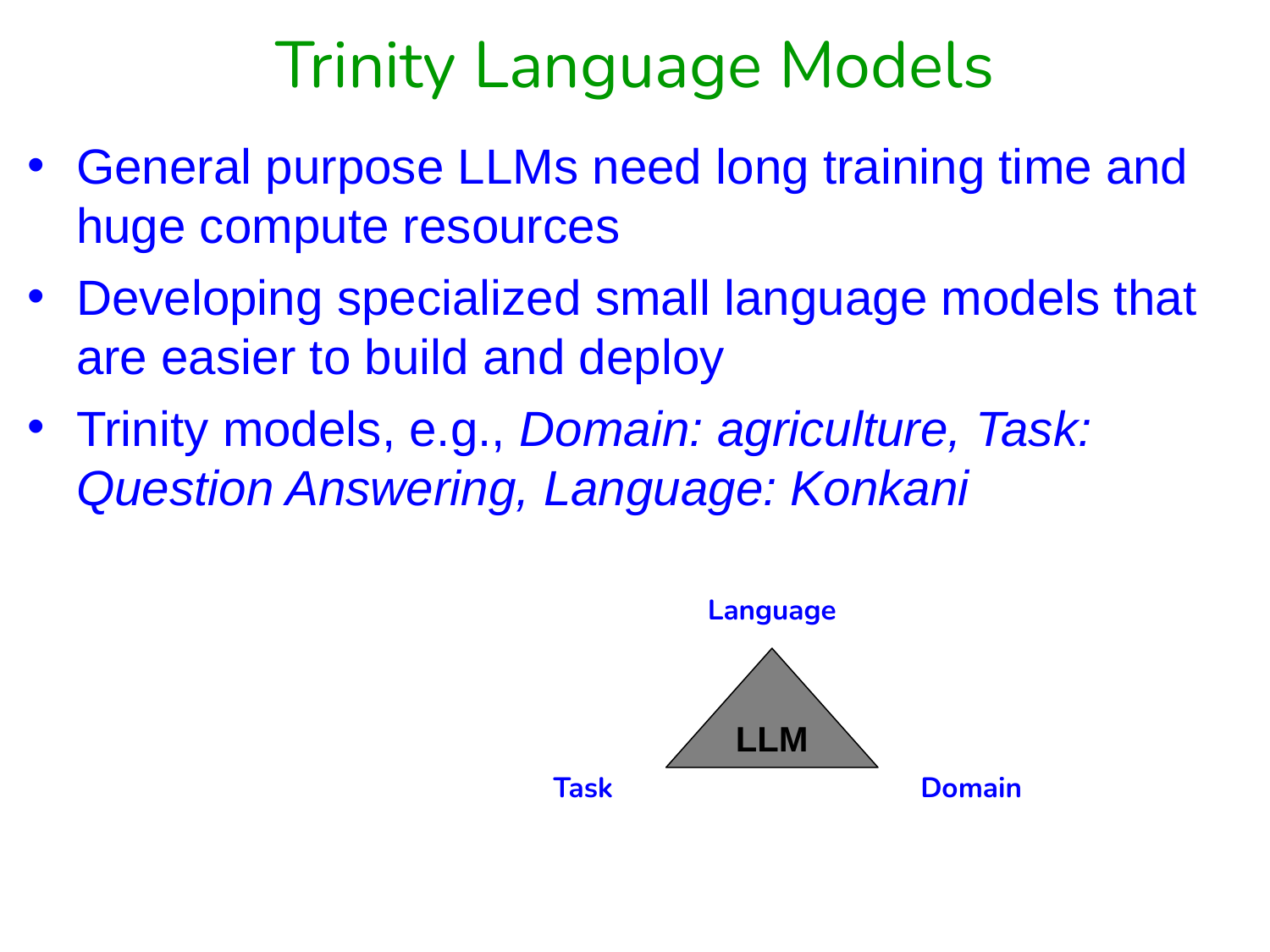

# Trinity Language Models
General purpose LLMs need long training time and huge compute resources
Developing specialized small language models that are easier to build and deploy
Trinity models, e.g., Domain: agriculture, Task: Question Answering, Language: Konkani

Language
LLM
Task
Domain